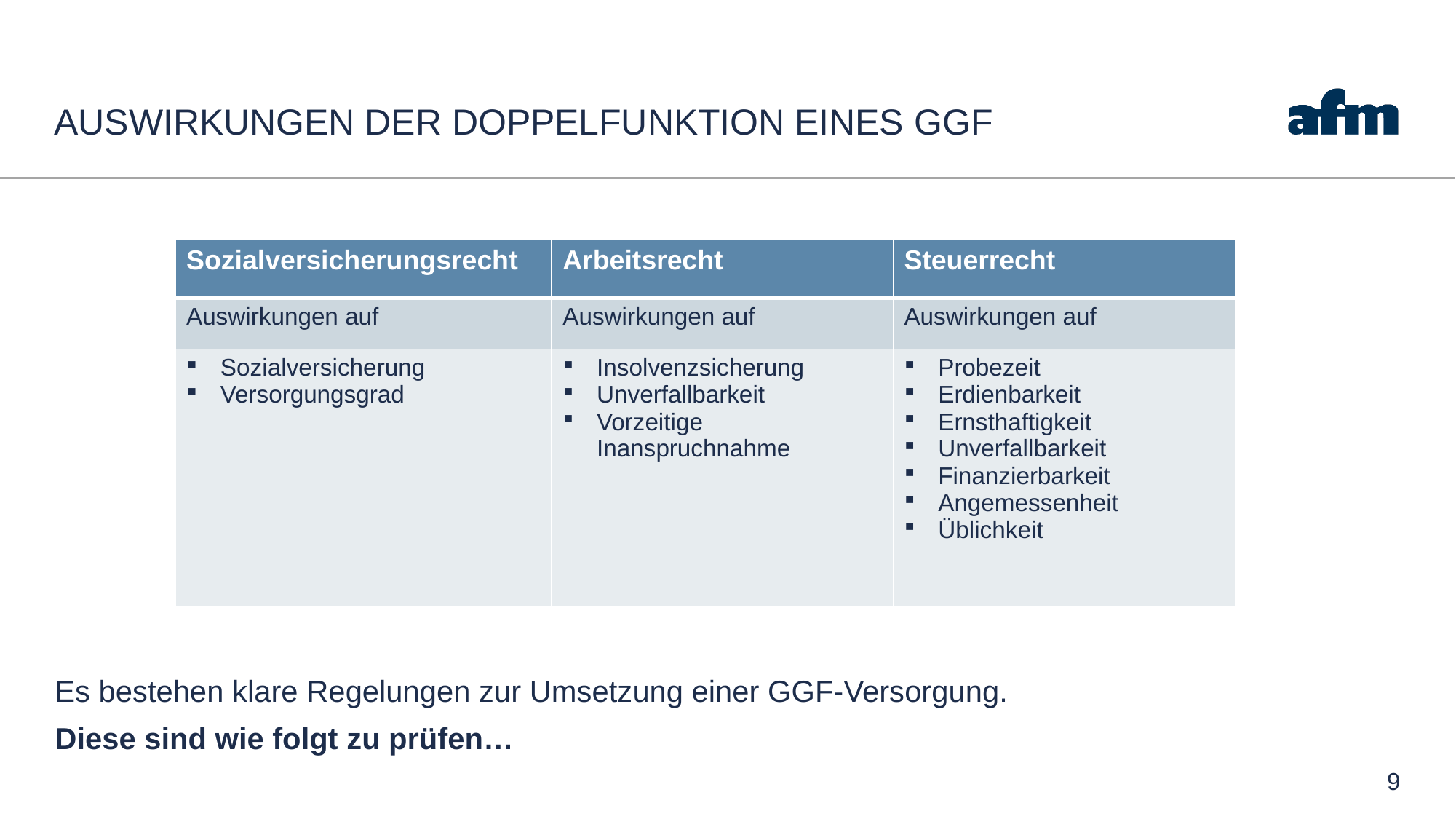

# AUSWIRKUNGEN DER DOPPELFUNKTION EINES GGF
| Sozialversicherungsrecht | Arbeitsrecht | Steuerrecht |
| --- | --- | --- |
| Auswirkungen auf | Auswirkungen auf | Auswirkungen auf |
| Sozialversicherung Versorgungsgrad | Insolvenzsicherung Unverfallbarkeit Vorzeitige Inanspruchnahme | Probezeit Erdienbarkeit Ernsthaftigkeit Unverfallbarkeit Finanzierbarkeit Angemessenheit Üblichkeit |
Es bestehen klare Regelungen zur Umsetzung einer GGF-Versorgung.
Diese sind wie folgt zu prüfen…
9